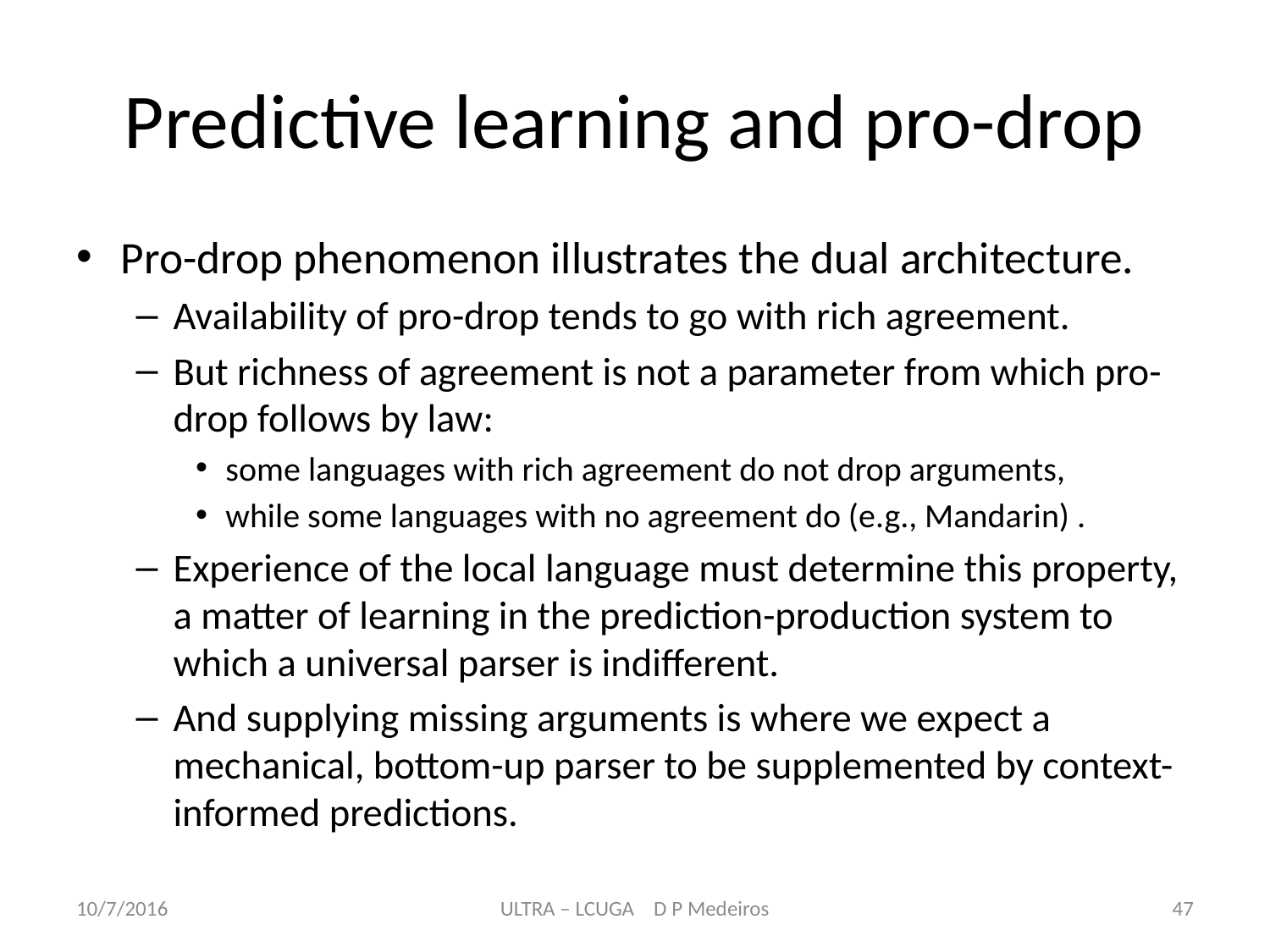

# Predictive learning and pro-drop
Pro-drop phenomenon illustrates the dual architecture.
Availability of pro-drop tends to go with rich agreement.
But richness of agreement is not a parameter from which pro-drop follows by law:
some languages with rich agreement do not drop arguments,
while some languages with no agreement do (e.g., Mandarin) .
Experience of the local language must determine this property, a matter of learning in the prediction-production system to which a universal parser is indifferent.
And supplying missing arguments is where we expect a mechanical, bottom-up parser to be supplemented by context-informed predictions.

10/7/2016
ULTRA – LCUGA    D P Medeiros
47